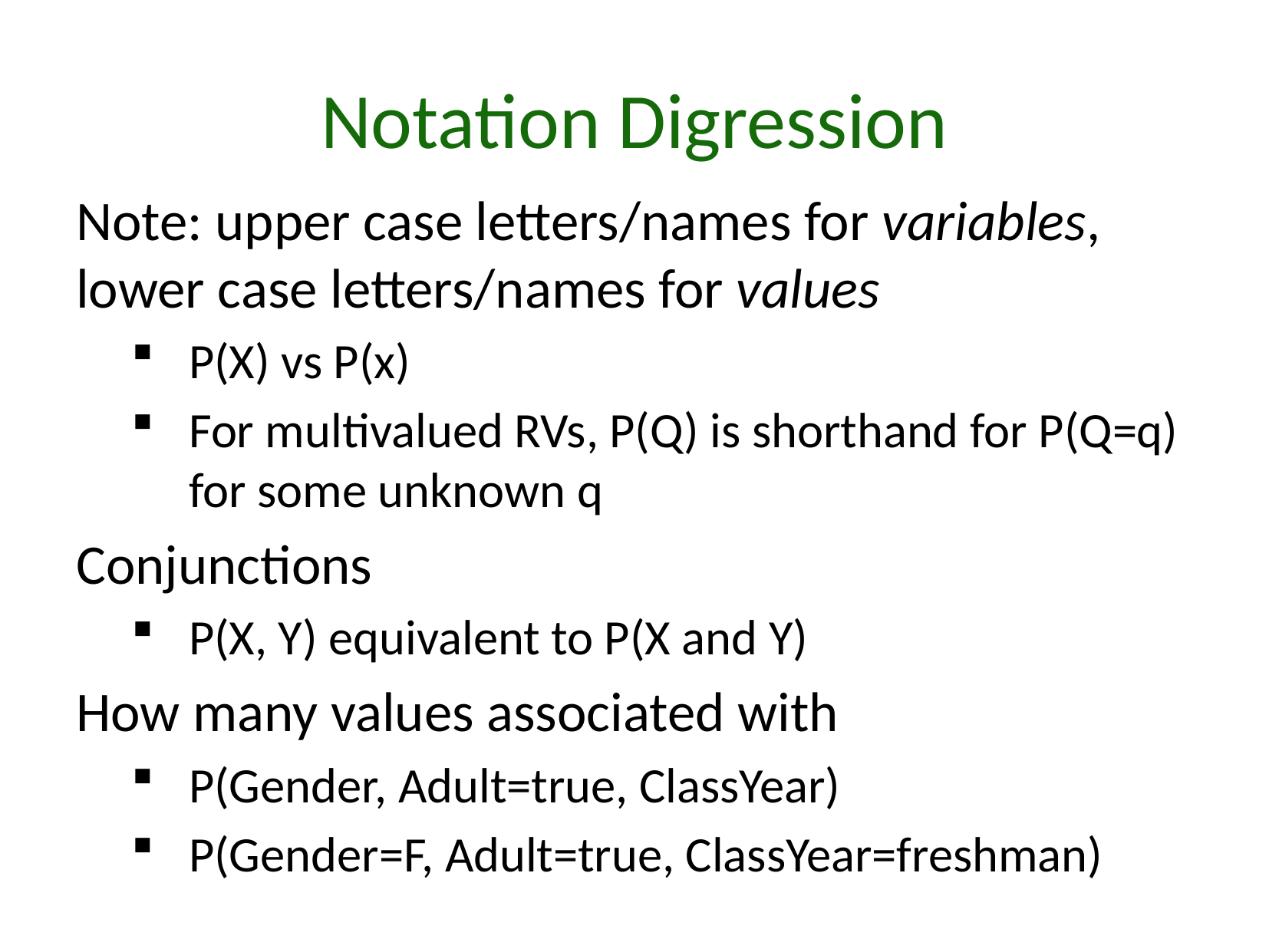

# Notation Digression
Note: upper case letters/names for variables, lower case letters/names for values
P(X) vs P(x)
For multivalued RVs, P(Q) is shorthand for P(Q=q) for some unknown q
Conjunctions
P(X, Y) equivalent to P(X and Y)
How many values associated with
P(Gender, Adult=true, ClassYear)
P(Gender=F, Adult=true, ClassYear=freshman)